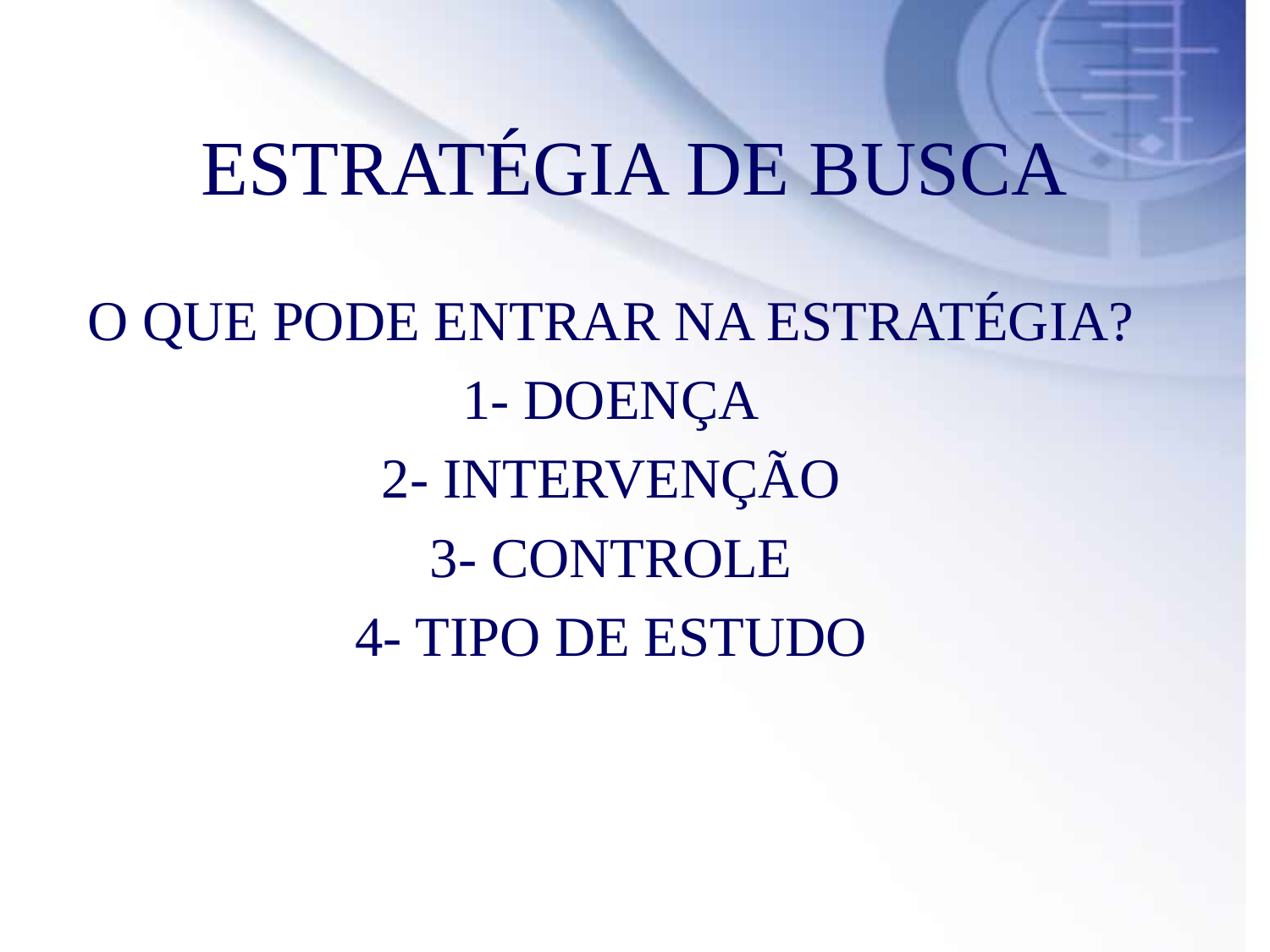

# ESTRATÉGIA DE BUSCA
O QUE PODE ENTRAR NA ESTRATÉGIA?
1- DOENÇA
2- INTERVENÇÃO
3- CONTROLE
4- TIPO DE ESTUDO